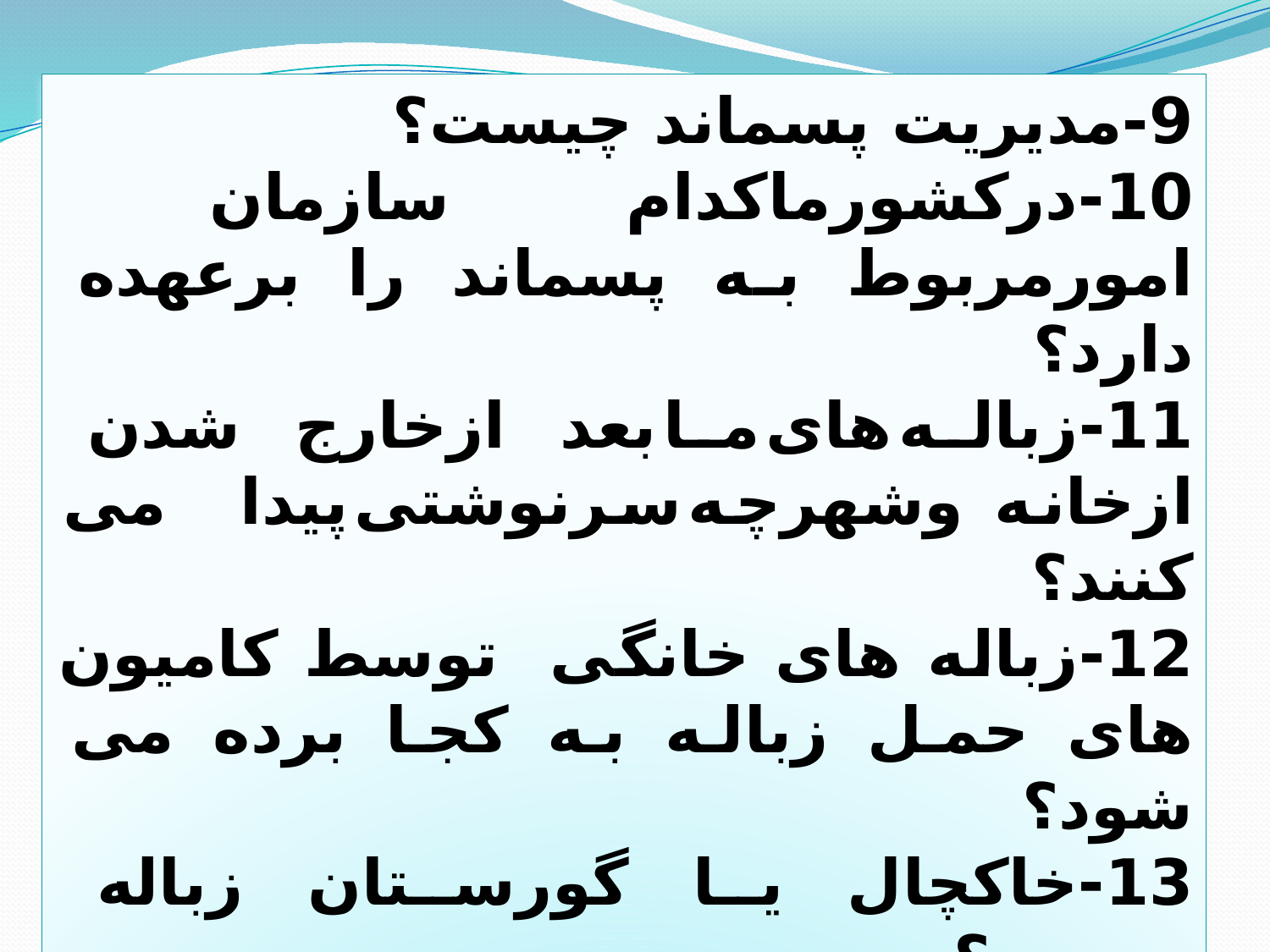

9-مدیریت پسماند چیست؟
10-درکشورماکدام سازمان امورمربوط به پسماند را برعهده دارد؟
11-زباله های ما بعد ازخارج شدن ازخانه وشهرچه سرنوشتی پیدا    می کنند؟
12-زباله های خانگی  توسط کامیون های حمل زباله به کجا برده می شود؟
13-خاکچال یا گورستان زباله چیست؟
14-گورستان زباله معمولا درکجاساخته می شود؟
15-گورستان زباله چگونه ساخته می شود؟
16-شیرابه های زباله چگونه آب های زیرزمینی را آلوده می کند؟